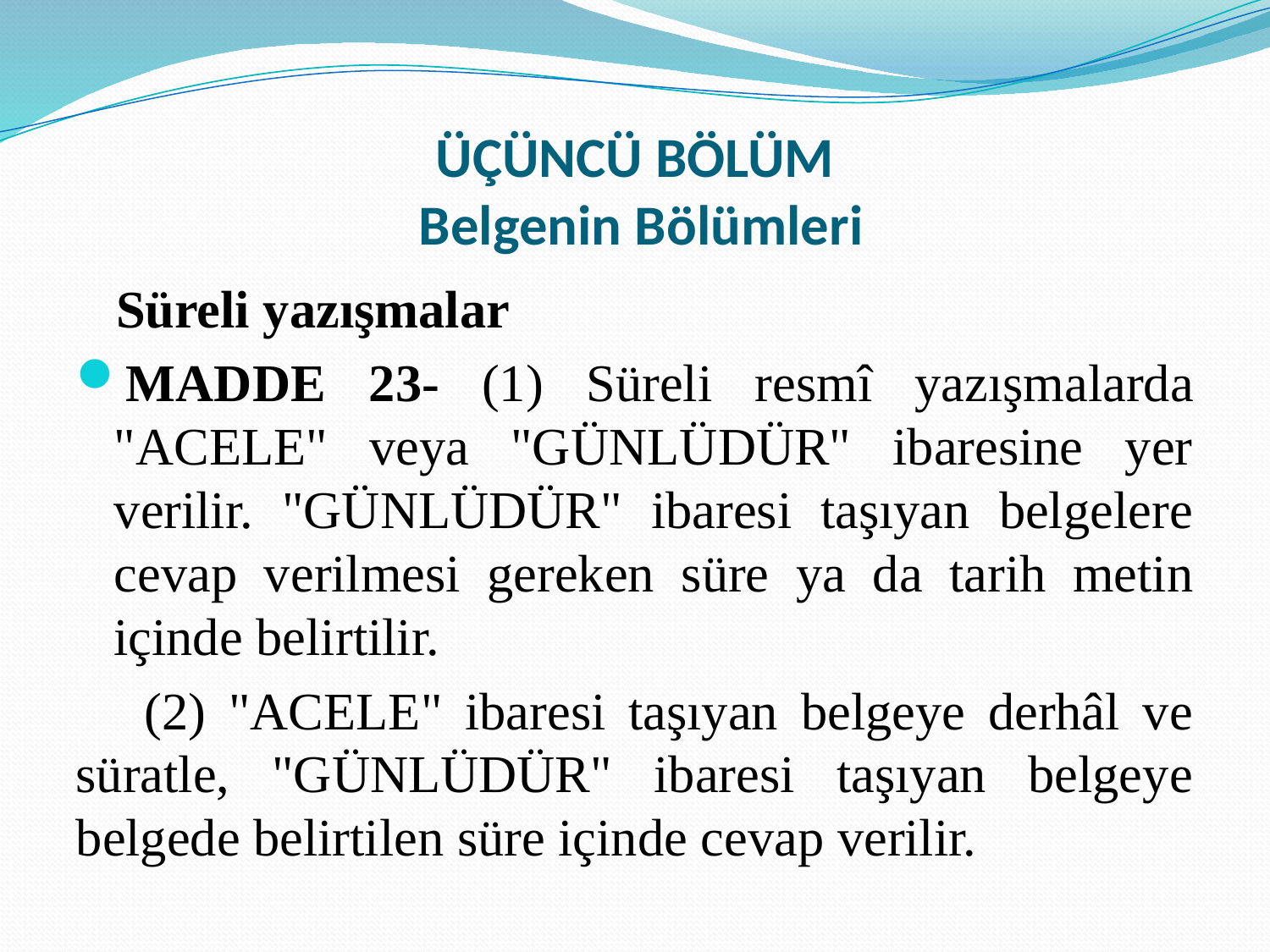

# ÜÇÜNCÜ BÖLÜM Belgenin Bölümleri
   Süreli yazışmalar
MADDE 23- (1) Süreli resmî yazışmalarda "ACELE" veya "GÜNLÜDÜR" ibaresine yer verilir. "GÜNLÜDÜR" ibaresi taşıyan belgelere cevap verilmesi gereken süre ya da tarih metin içinde belirtilir.
   (2) "ACELE" ibaresi taşıyan belgeye derhâl ve süratle, "GÜNLÜDÜR" ibaresi taşıyan belgeye belgede belirtilen süre içinde cevap verilir.